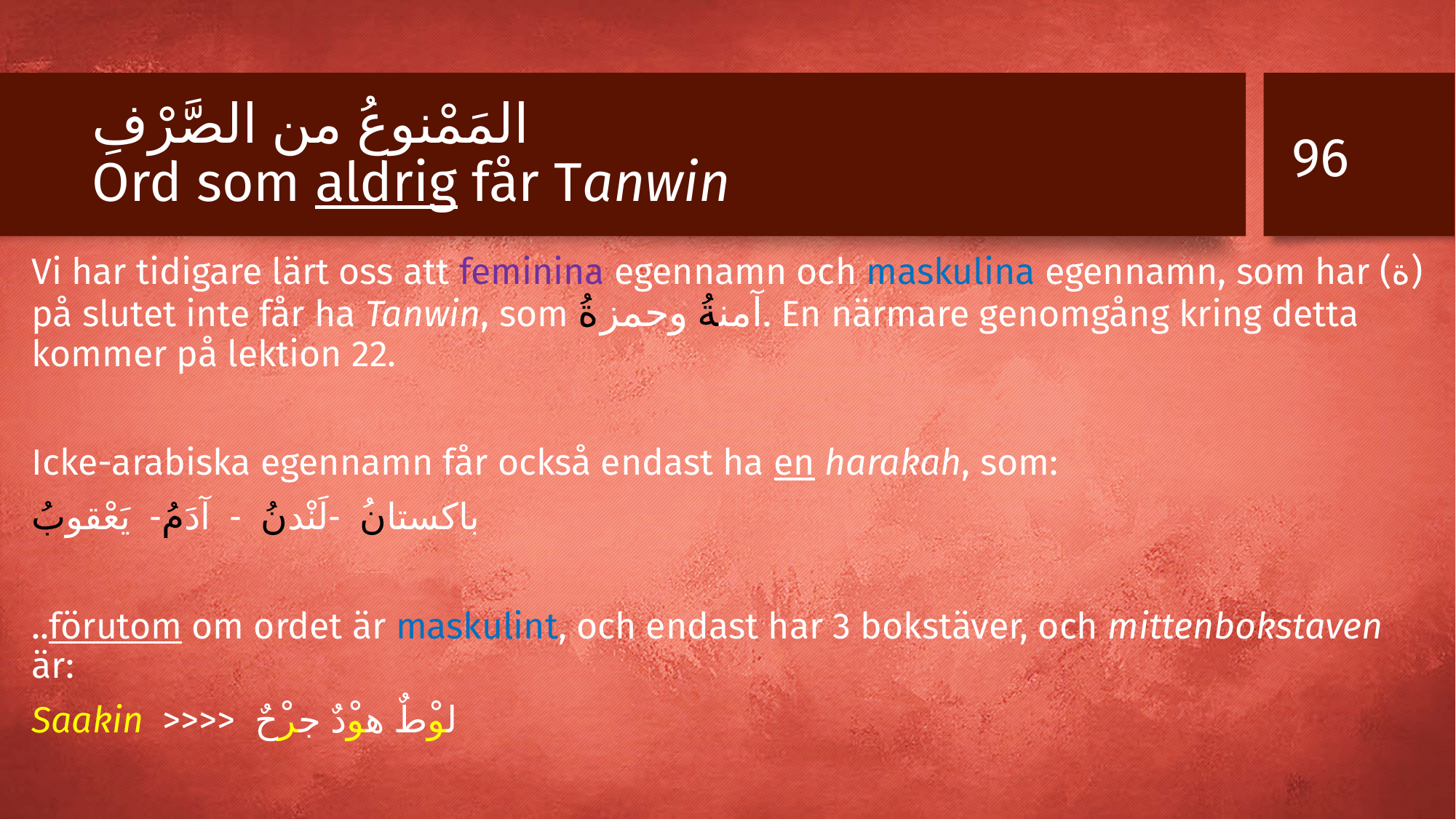

96
# المَمْنوعُ من الصَّرْفِ Ord som aldrig får Tanwin
Vi har tidigare lärt oss att feminina egennamn och maskulina egennamn, som har (ة) på slutet inte får ha Tanwin, som آمنةُ وحمزةُ. En närmare genomgång kring detta kommer på lektion 22.

Icke-arabiska egennamn får också endast ha en harakah, som:
باكستانُ  -لَنْدنُ  -  آدَمُ-  يَعْقوبُ

..förutom om ordet är maskulint, och endast har 3 bokstäver, och mittenbokstaven är:
Saakin  >>>>  لوْطٌ هوْدٌ جرْحٌ